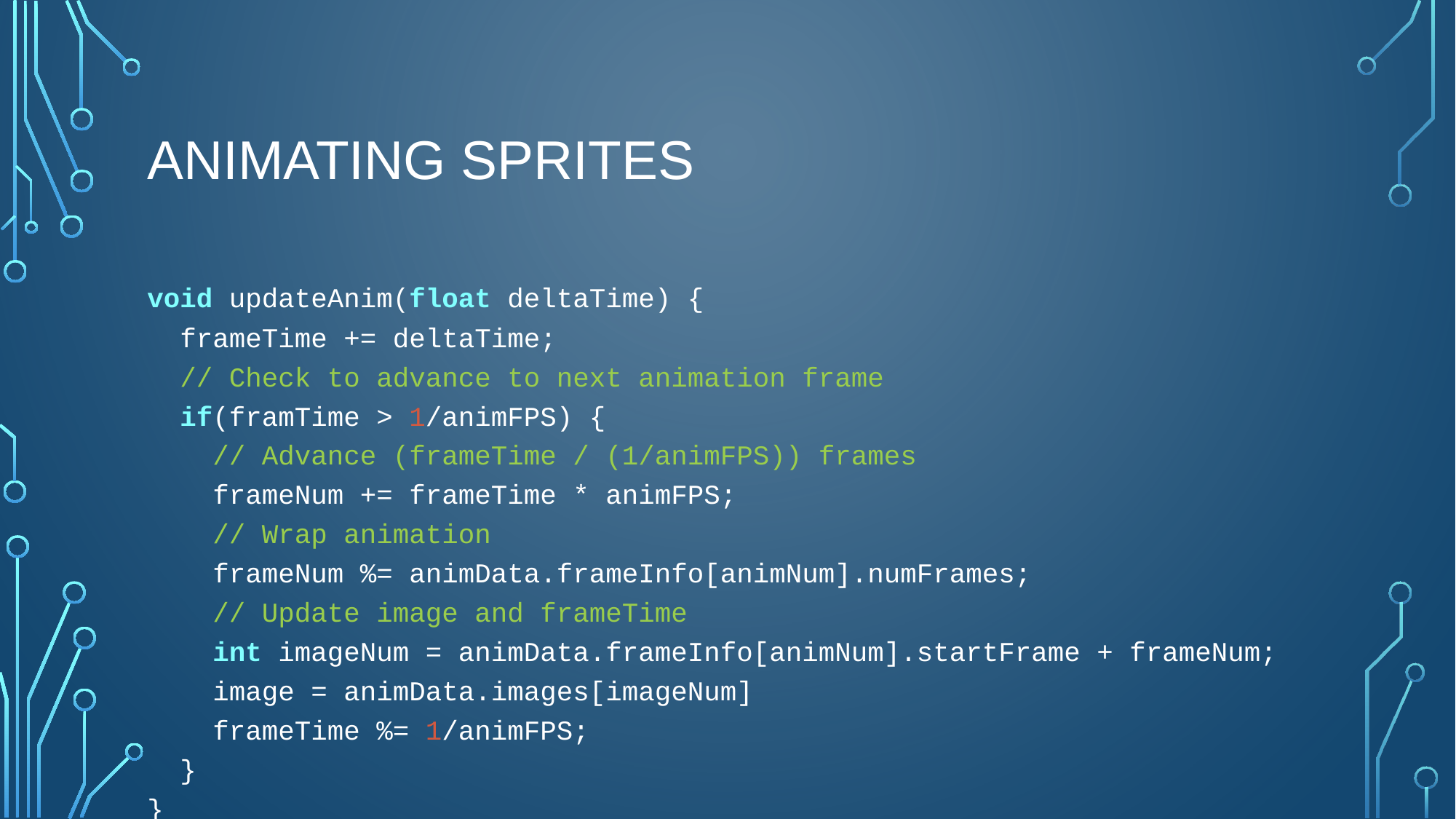

# Animating Sprites
void updateAnim(float deltaTime) {
  frameTime += deltaTime;
  // Check to advance to next animation frame
  if(framTime > 1/animFPS) {
    // Advance (frameTime / (1/animFPS)) frames
    frameNum += frameTime * animFPS;
    // Wrap animation
    frameNum %= animData.frameInfo[animNum].numFrames;
    // Update image and frameTime
    int imageNum = animData.frameInfo[animNum].startFrame + frameNum;
    image = animData.images[imageNum]
    frameTime %= 1/animFPS;
  }
}